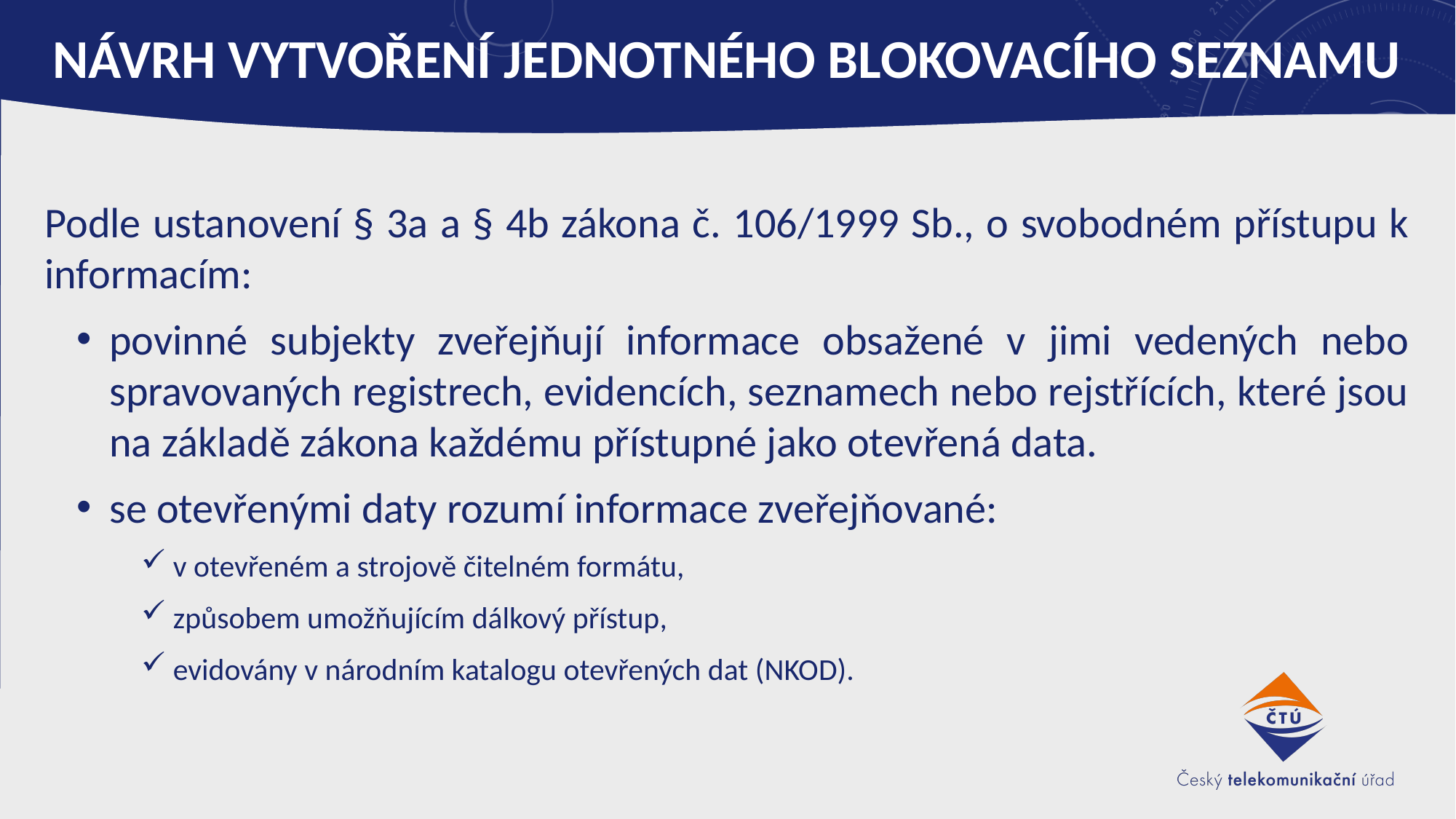

# Návrh vytvoření jednotného blokovacího seznamu
Podle ustanovení § 3a a § 4b zákona č. 106/1999 Sb., o svobodném přístupu k informacím:
povinné subjekty zveřejňují informace obsažené v jimi vedených nebo spravovaných registrech, evidencích, seznamech nebo rejstřících, které jsou na základě zákona každému přístupné jako otevřená data.
se otevřenými daty rozumí informace zveřejňované:
v otevřeném a strojově čitelném formátu,
způsobem umožňujícím dálkový přístup,
evidovány v národním katalogu otevřených dat (NKOD).